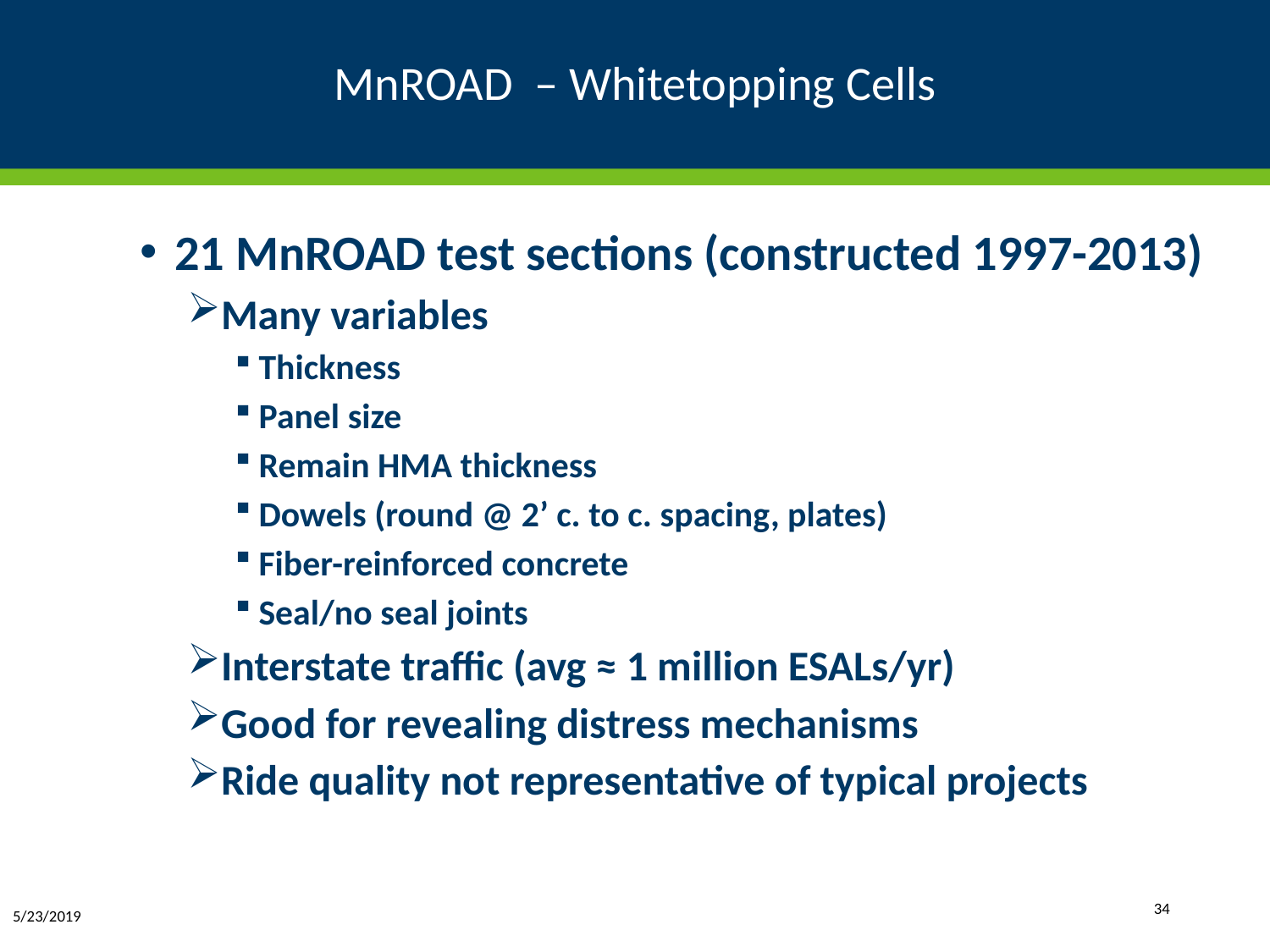

# MnROAD  – Whitetopping Cells
 21 MnROAD test sections (constructed 1997-2013)
Many variables
Thickness
Panel size
Remain HMA thickness
Dowels (round @ 2’ c. to c. spacing, plates)
Fiber-reinforced concrete
Seal/no seal joints
Interstate traffic (avg ≈ 1 million ESALs/yr)
Good for revealing distress mechanisms
Ride quality not representative of typical projects

34
5/23/2019